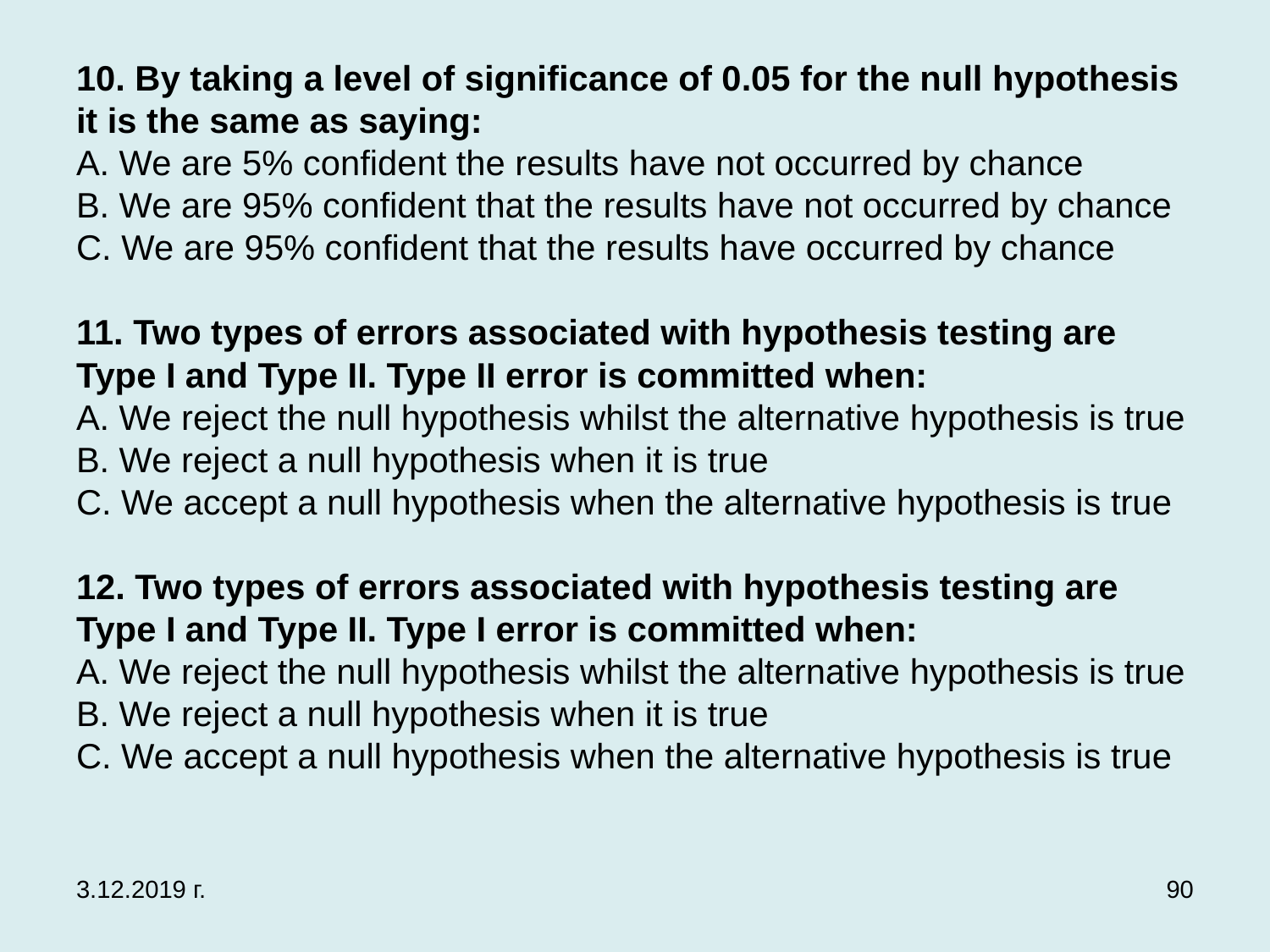

# 10. By taking a level of significance of 0.05 for the null hypothesis it is the same as saying: A. We are 5% confident the results have not occurred by chance B. We are 95% confident that the results have not occurred by chance C. We are 95% confident that the results have occurred by chance   11. Two types of errors associated with hypothesis testing are Type I and Type II. Type II error is committed when: A. We reject the null hypothesis whilst the alternative hypothesis is true B. We reject a null hypothesis when it is true C. We accept a null hypothesis when the alternative hypothesis is true   12. Two types of errors associated with hypothesis testing are Type I and Type II. Type I error is committed when: A. We reject the null hypothesis whilst the alternative hypothesis is true B. We reject a null hypothesis when it is true C. We accept a null hypothesis when the alternative hypothesis is true
3.12.2019 г.
90